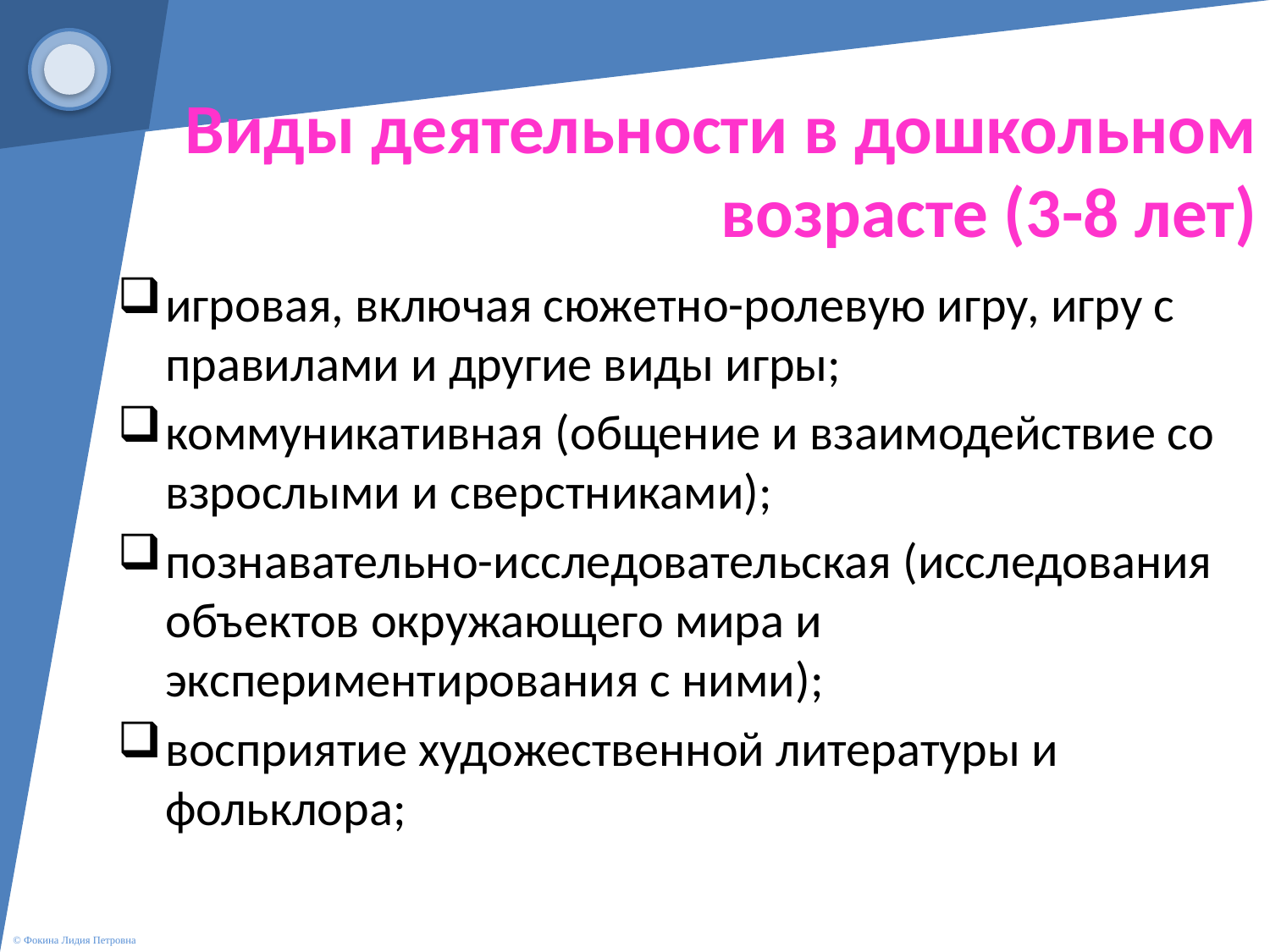

# Виды деятельности в дошкольном возрасте (3-8 лет)
игровая, включая сюжетно-ролевую игру, игру с правилами и другие виды игры;
коммуникативная (общение и взаимодействие со взрослыми и сверстниками);
познавательно-исследовательская (исследования объектов окружающего мира и экспериментирования с ними);
восприятие художественной литературы и фольклора;